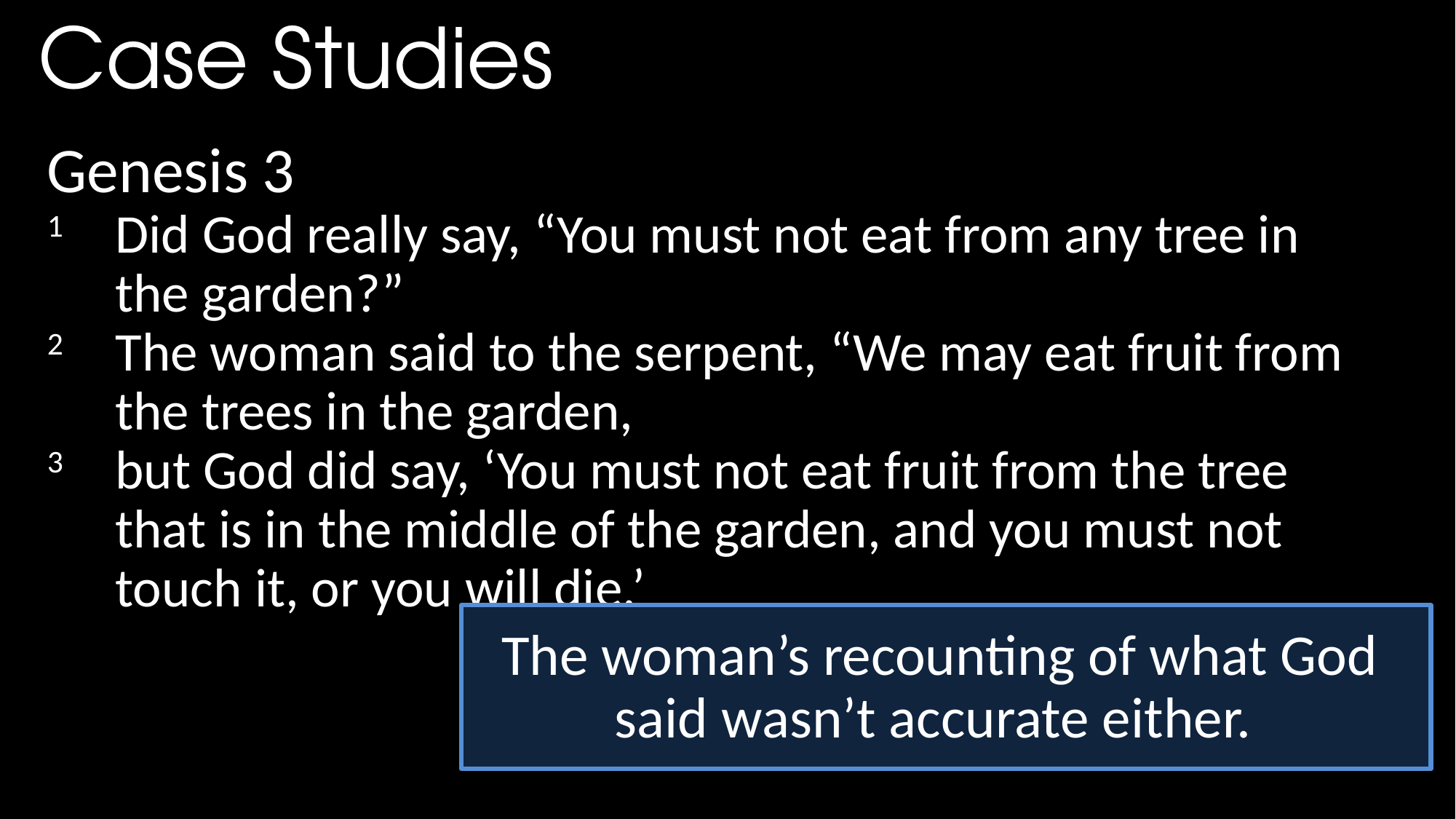

Case Studies
Genesis 3
1	Did God really say, “You must not eat from any tree in the garden?”
2	The woman said to the serpent, “We may eat fruit from the trees in the garden,
3	but God did say, ‘You must not eat fruit from the tree that is in the middle of the garden, and you must not touch it, or you will die.’

The woman’s recounting of what God said wasn’t accurate either.